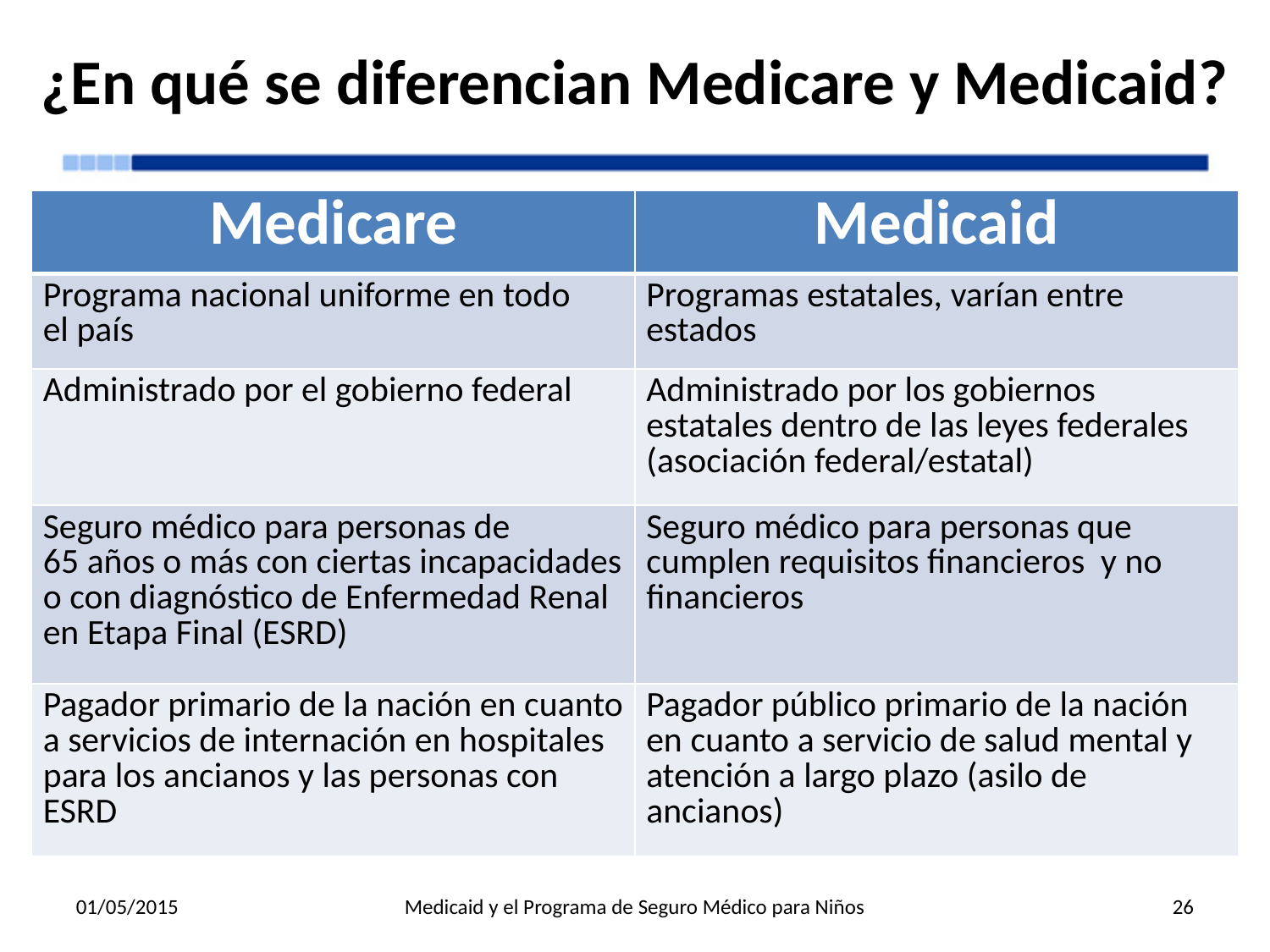

# ¿En qué se diferencian Medicare y Medicaid?
| Medicare | Medicaid |
| --- | --- |
| Programa nacional uniforme en todo el país | Programas estatales, varían entre estados |
| Administrado por el gobierno federal | Administrado por los gobiernos estatales dentro de las leyes federales (asociación federal/estatal) |
| Seguro médico para personas de 65 años o más con ciertas incapacidades o con diagnóstico de Enfermedad Renal en Etapa Final (ESRD) | Seguro médico para personas que cumplen requisitos financieros y no financieros |
| Pagador primario de la nación en cuanto a servicios de internación en hospitales para los ancianos y las personas con ESRD | Pagador público primario de la nación en cuanto a servicio de salud mental y atención a largo plazo (asilo de ancianos) |

01/05/2015
Medicaid y el Programa de Seguro Médico para Niños
26